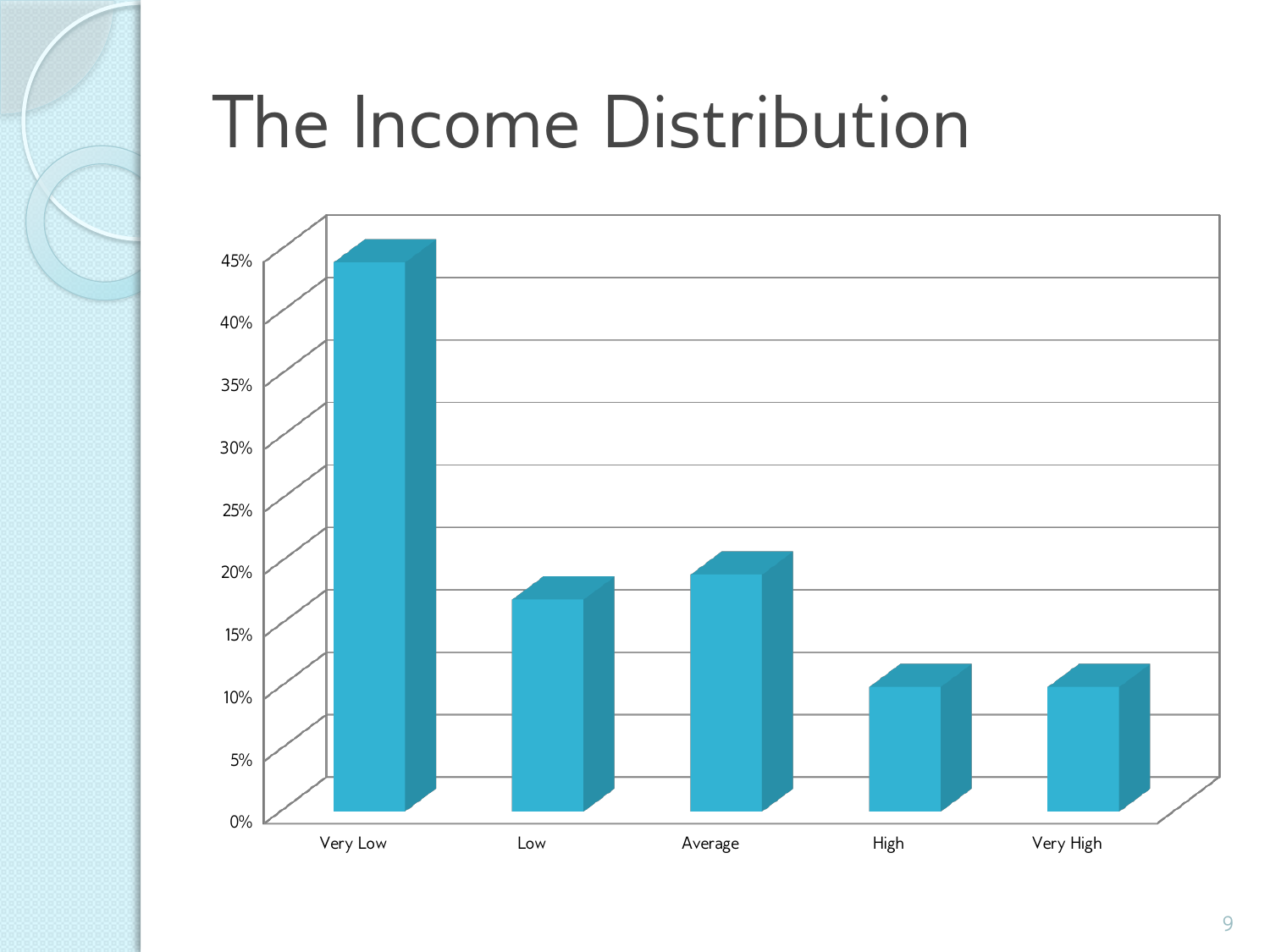

# The Income Distribution

[unsupported chart]

9